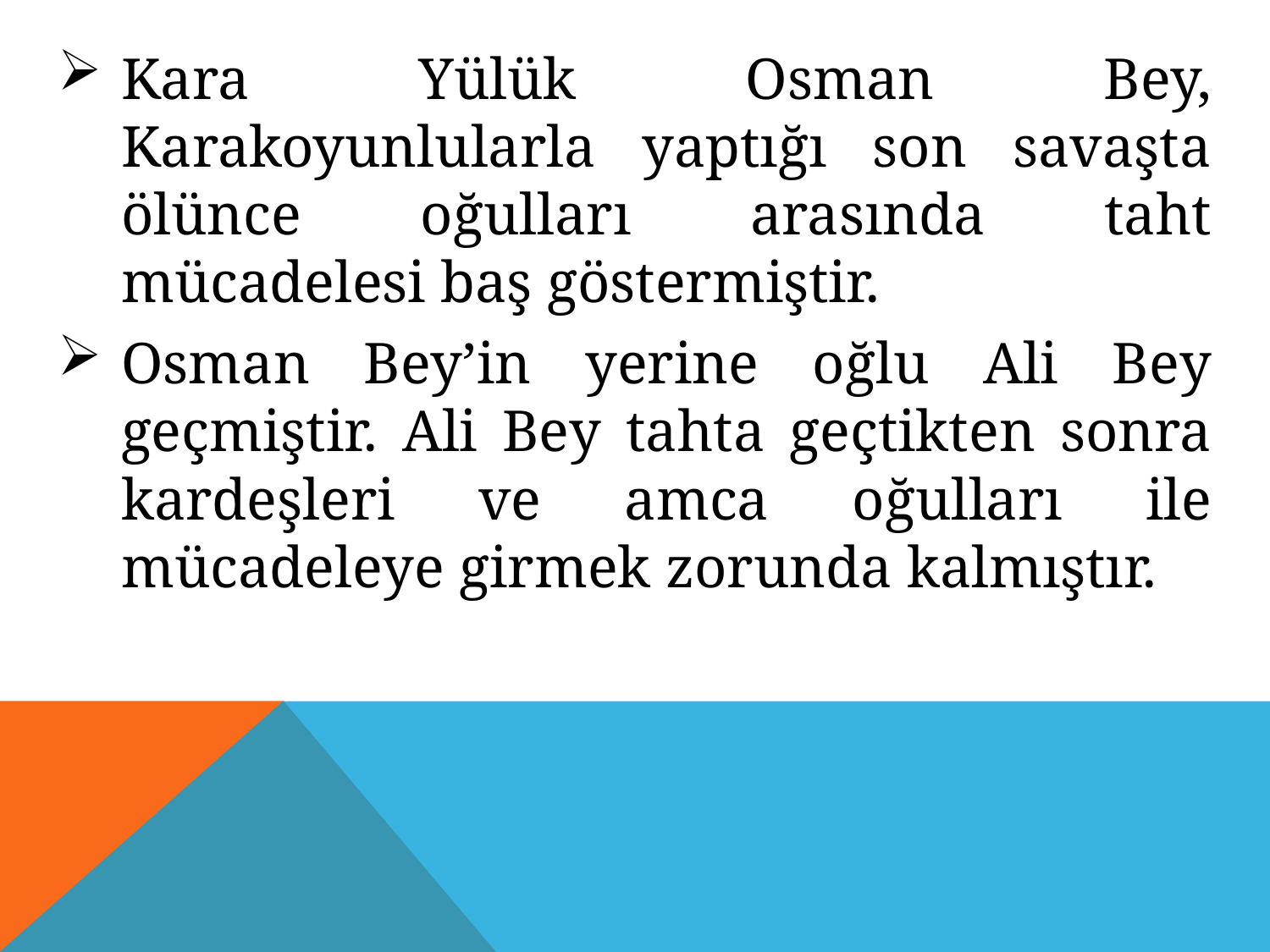

Kara Yülük Osman Bey, Karakoyunlularla yaptığı son savaşta ölünce oğulları arasında taht mücadelesi baş göstermiştir.
Osman Bey’in yerine oğlu Ali Bey geçmiştir. Ali Bey tahta geçtikten sonra kardeşleri ve amca oğulları ile mücadeleye girmek zorunda kalmıştır.